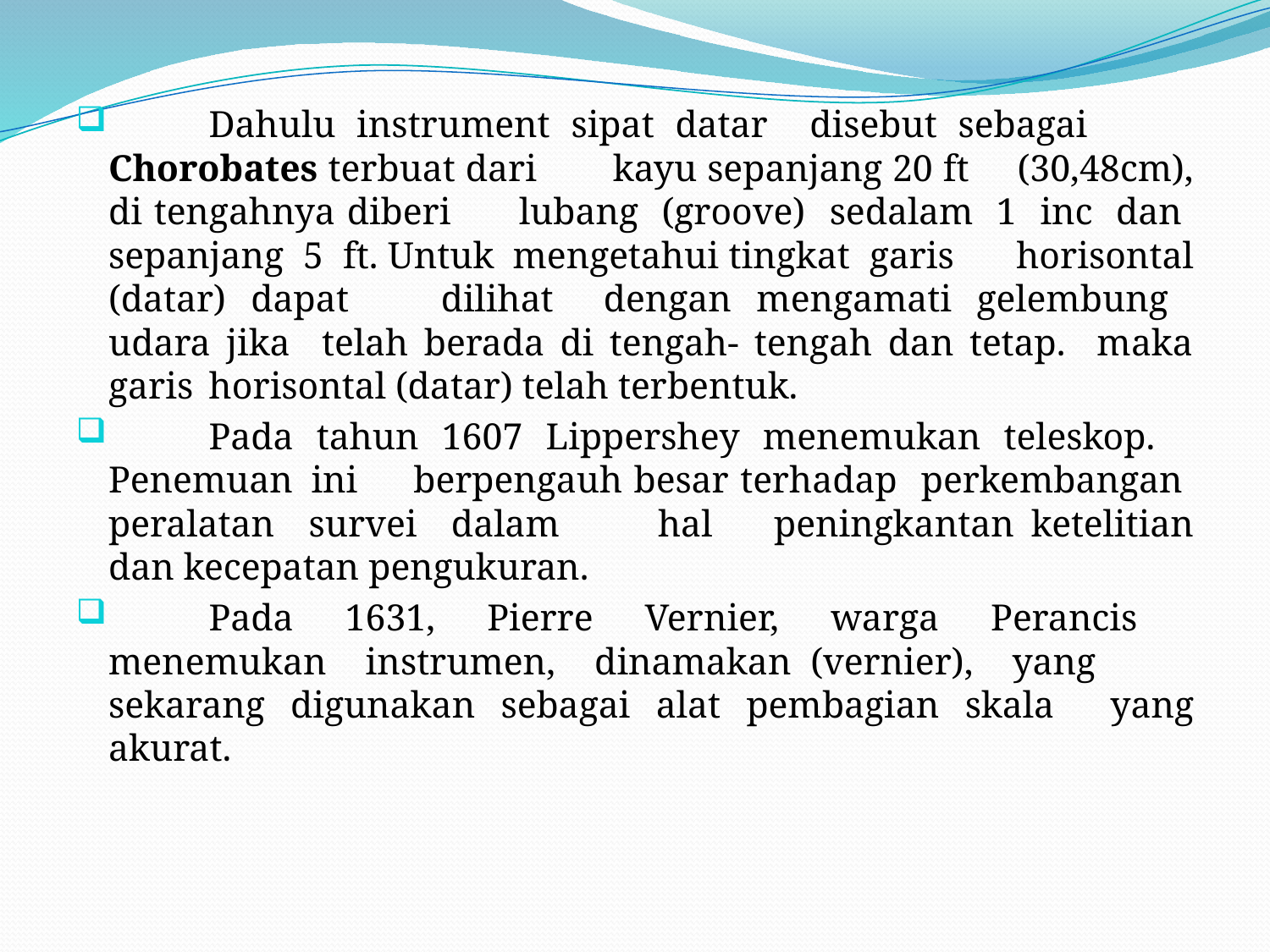

Dahulu instrument sipat datar  disebut sebagai 	Chorobates terbuat dari 	kayu sepanjang 20 ft 	(30,48cm), di tengahnya diberi  	lubang  (groove)  	sedalam  1  inc  dan  sepanjang  5  ft. Untuk 	mengetahui tingkat  garis 	horisontal (datar) dapat 	dilihat  dengan mengamati gelembung  udara jika 	telah berada di tengah- tengah dan tetap.  maka garis 	horisontal (datar) telah terbentuk.
	Pada tahun 1607 Lippershey menemukan teleskop. 	Penemuan 	ini 	berpengauh besar terhadap 	perkembangan  peralatan  survei  dalam  	hal  	peningkantan ketelitian dan kecepatan pengukuran.
	Pada  1631,  Pierre  Vernier,  warga  Perancis 	menemukan  instrumen,  dinamakan (vernier),  yang 	sekarang digunakan sebagai alat pembagian skala 	yang akurat.